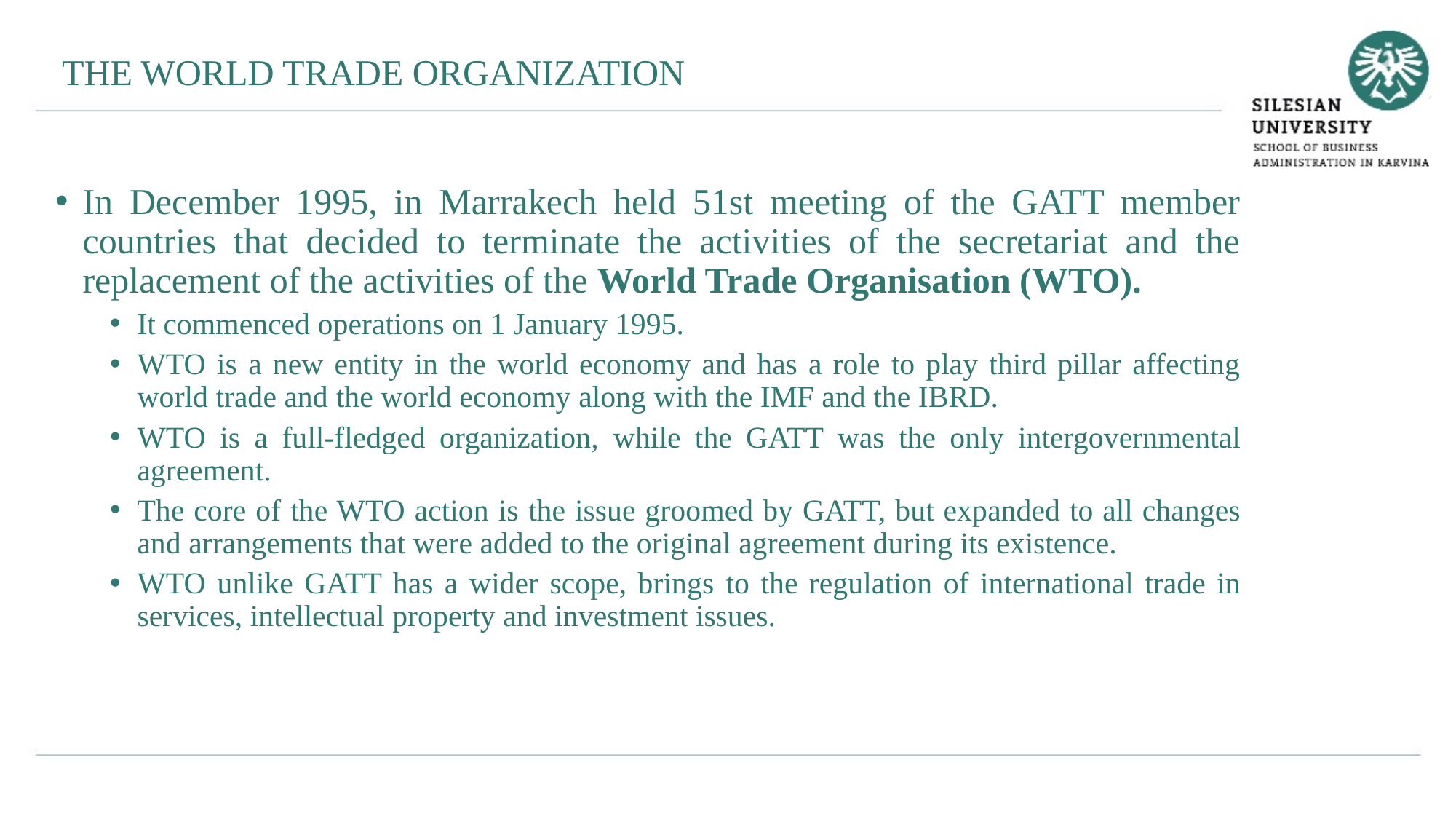

THE WORLD TRADE ORGANIZATION
In December 1995, in Marrakech held 51st meeting of the GATT member countries that decided to terminate the activities of the secretariat and the replacement of the activities of the World Trade Organisation (WTO).
It commenced operations on 1 January 1995.
WTO is a new entity in the world economy and has a role to play third pillar affecting world trade and the world economy along with the IMF and the IBRD.
WTO is a full-fledged organization, while the GATT was the only intergovernmental agreement.
The core of the WTO action is the issue groomed by GATT, but expanded to all changes and arrangements that were added to the original agreement during its existence.
WTO unlike GATT has a wider scope, brings to the regulation of international trade in services, intellectual property and investment issues.